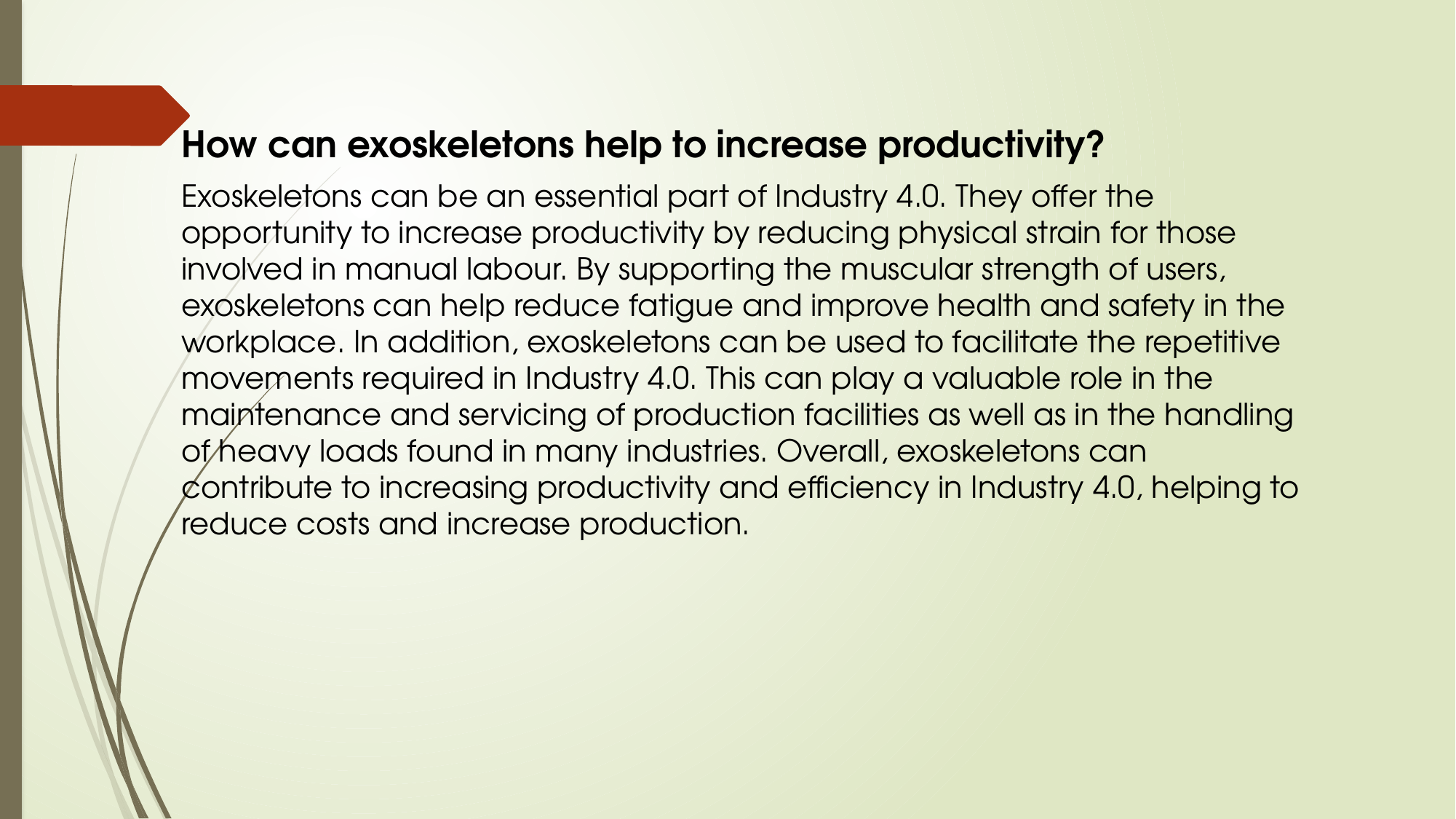

How can exoskeletons help to increase productivity?
Exoskeletons can be an essential part of Industry 4.0. They offer the opportunity to increase productivity by reducing physical strain for those involved in manual labour. By supporting the muscular strength of users, exoskeletons can help reduce fatigue and improve health and safety in the workplace. In addition, exoskeletons can be used to facilitate the repetitive movements required in Industry 4.0. This can play a valuable role in the maintenance and servicing of production facilities as well as in the handling of heavy loads found in many industries. Overall, exoskeletons can contribute to increasing productivity and efficiency in Industry 4.0, helping to reduce costs and increase production.